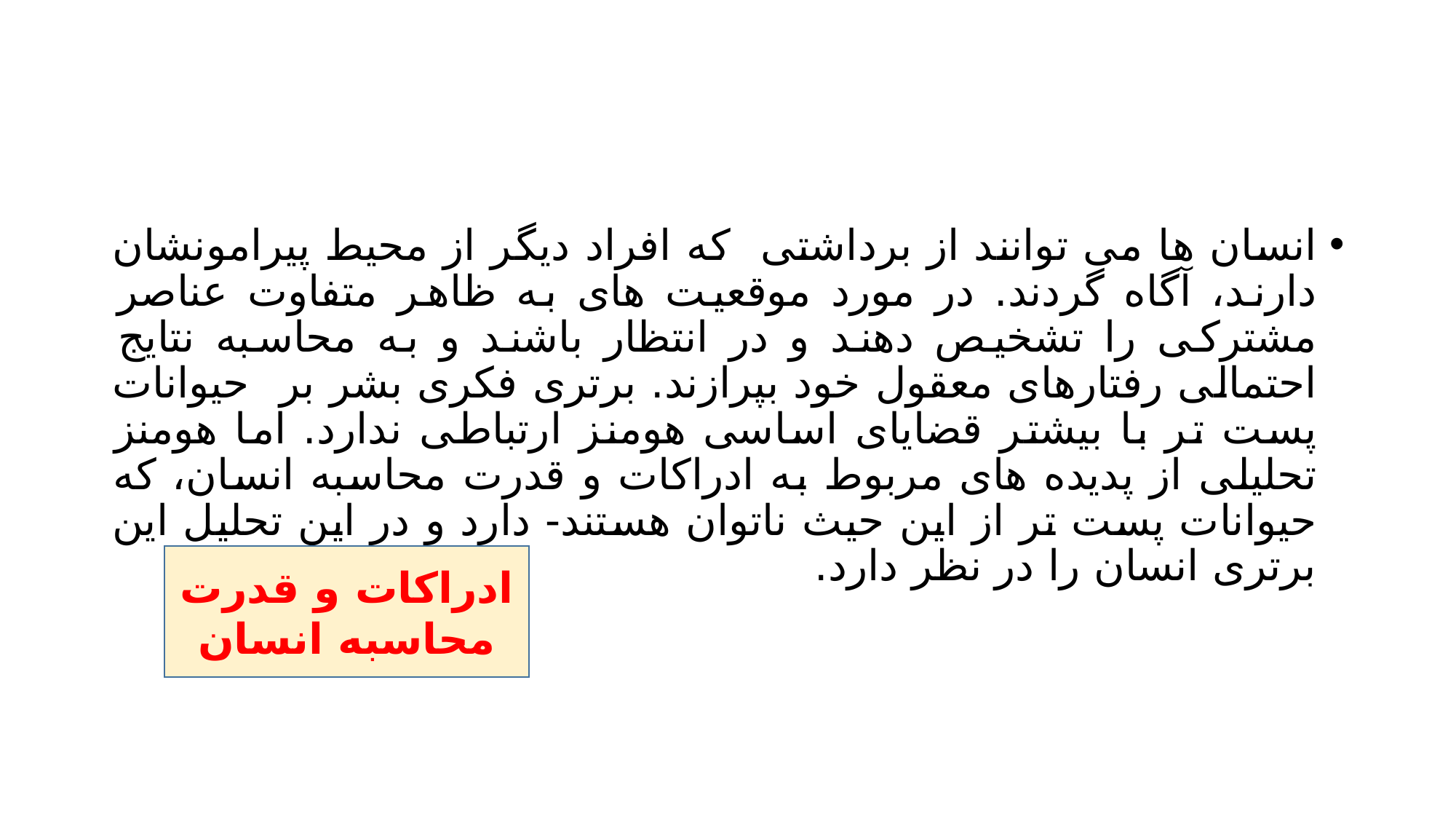

#
انسان ها می توانند از برداشتی  که افراد دیگر از محیط پیرامونشان دارند، آگاه گردند. در مورد موقعیت های به ظاهر متفاوت عناصر مشترکی را تشخیص دهند و در انتظار باشند و به محاسبه نتایج احتمالی رفتارهای معقول خود بپرازند. برتری فکری بشر بر  حیوانات پست تر با بیشتر قضایای اساسی هومنز ارتباطی ندارد. اما هومنز تحلیلی از پدیده های مربوط به ادراکات و قدرت محاسبه انسان، که حیوانات پست تر از این حیث ناتوان هستند- دارد و در این تحلیل این برتری انسان را در نظر دارد.

ادراکات و قدرت محاسبه انسان